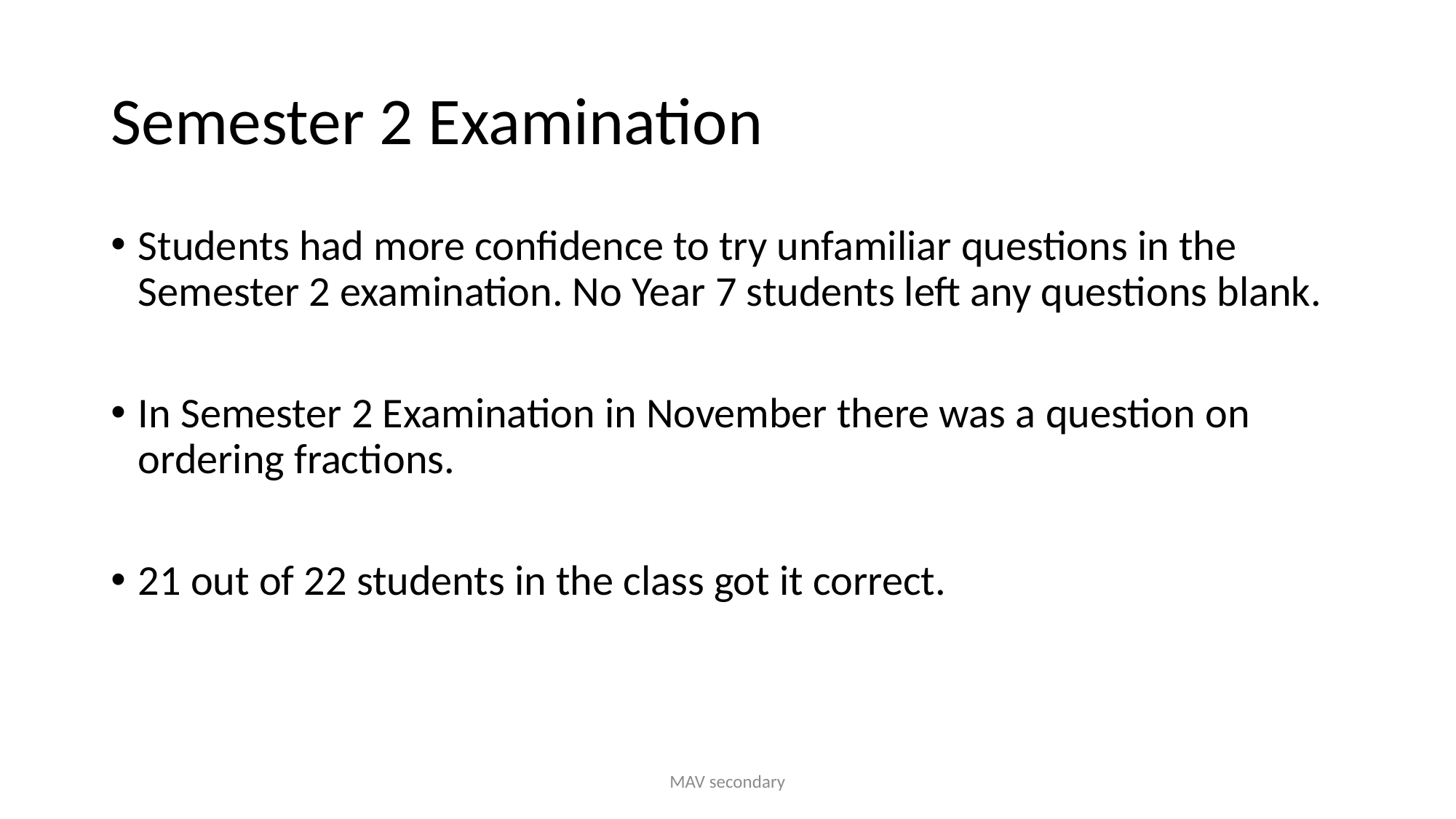

# Semester 2 Examination
Students had more confidence to try unfamiliar questions in the Semester 2 examination. No Year 7 students left any questions blank.

In Semester 2 Examination in November there was a question on ordering fractions.

21 out of 22 students in the class got it correct.

MAV secondary